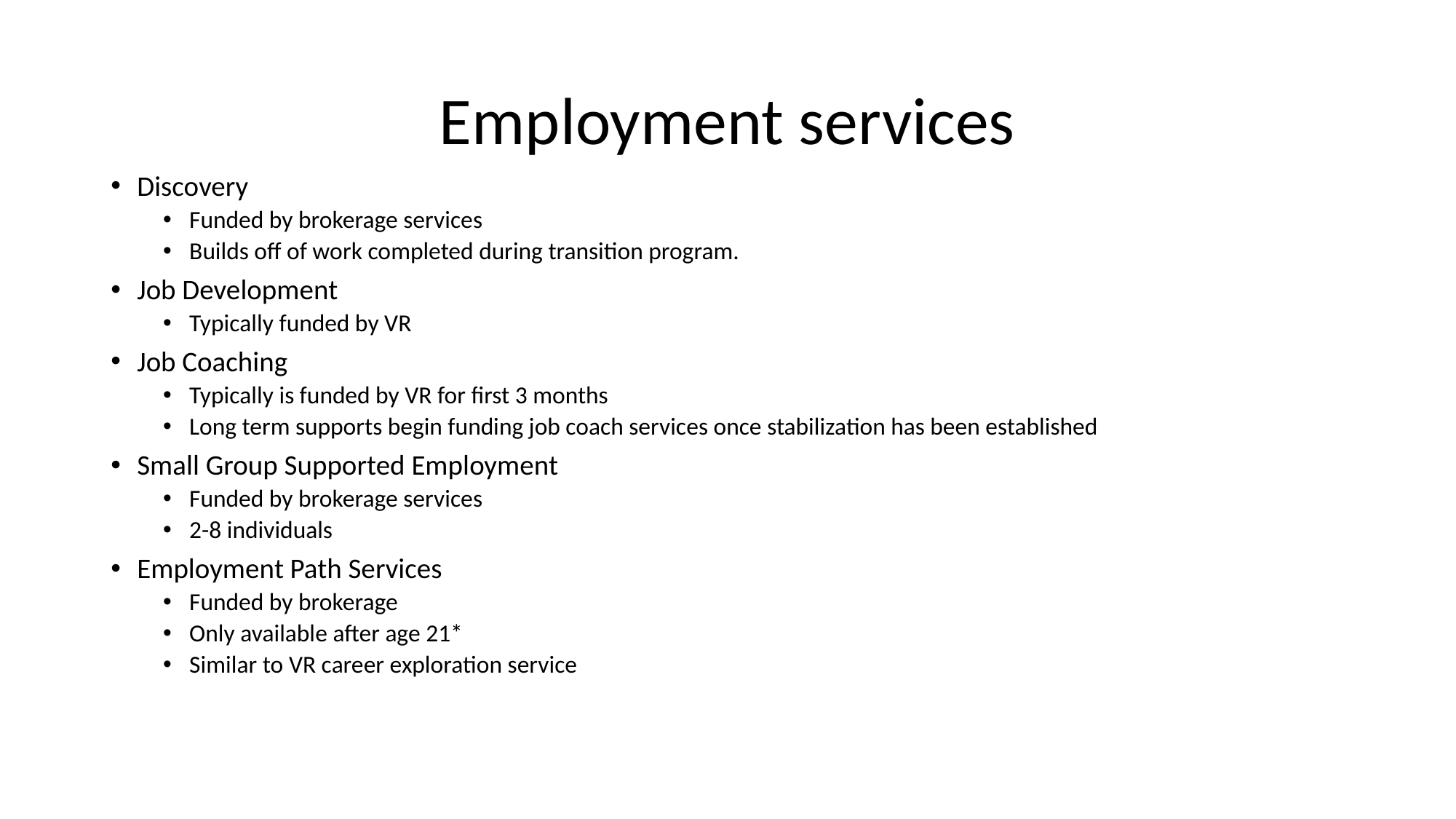

# Employment services
Discovery
Funded by brokerage services
Builds off of work completed during transition program.
Job Development
Typically funded by VR
Job Coaching
Typically is funded by VR for first 3 months
Long term supports begin funding job coach services once stabilization has been established
Small Group Supported Employment
Funded by brokerage services
2-8 individuals
Employment Path Services
Funded by brokerage
Only available after age 21*
Similar to VR career exploration service